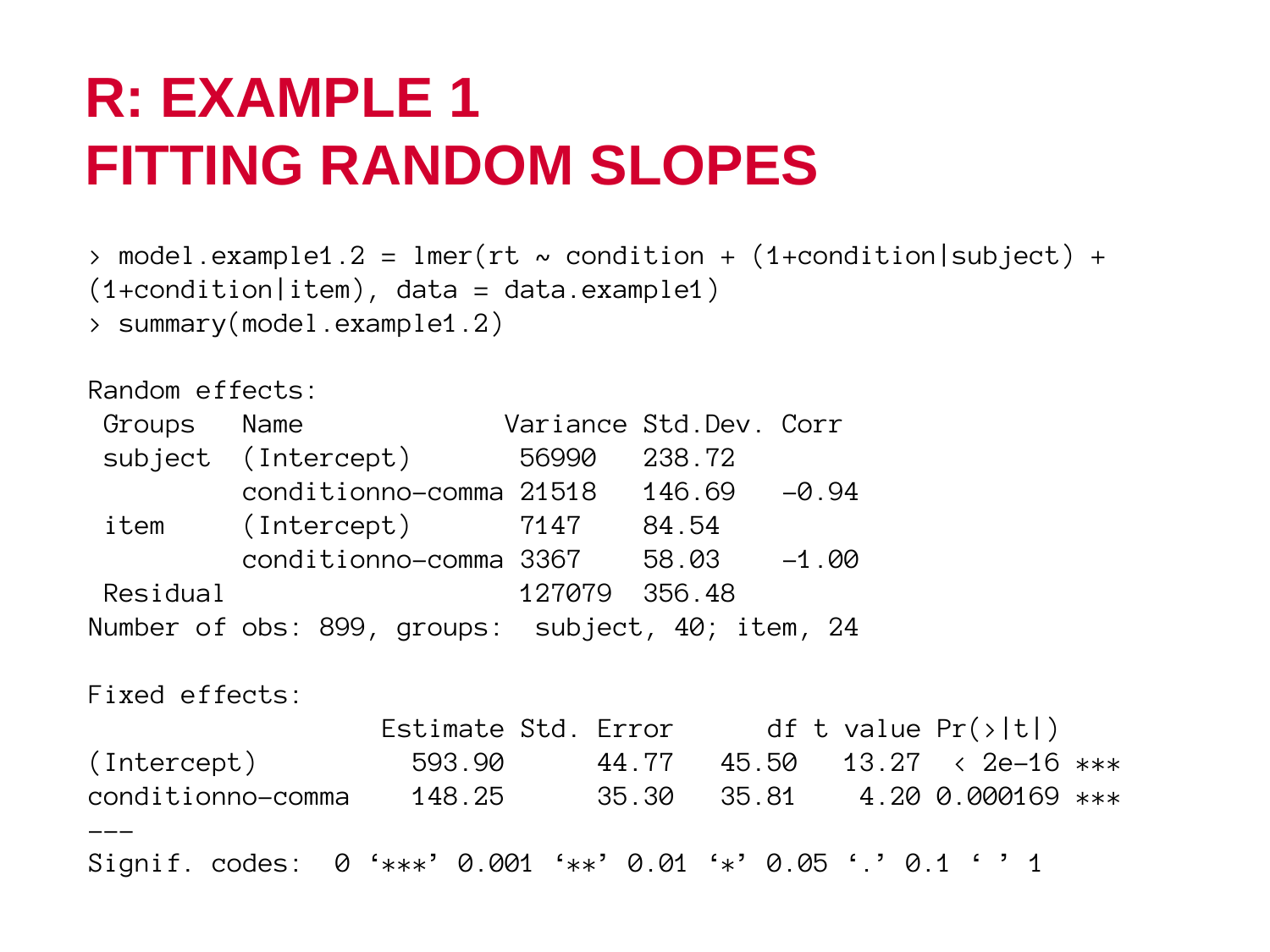

# R: example 1 Fitting random slopes
> model.example1.2 = lmer(rt ~ condition + (1+condition|subject) + (1+condition|item), data = data.example1)
> summary(model.example1.2)

Random effects:
 Groups   Name             Variance Std.Dev. Corr
 subject  (Intercept)       56990   238.72
          conditionno-comma 21518   146.69   -0.94
 item     (Intercept)       7147    84.54
          conditionno-comma 3367    58.03    -1.00
 Residual                   127079  356.48
Number of obs: 899, groups:  subject, 40; item, 24

Fixed effects:
                   Estimate Std. Error      df t value Pr(>|t|)
(Intercept)          593.90      44.77   45.50   13.27  < 2e-16 ***
conditionno-comma    148.25      35.30   35.81    4.20 0.000169 ***
---
Signif. codes:  0 ‘***’ 0.001 ‘**’ 0.01 ‘*’ 0.05 ‘.’ 0.1 ‘ ’ 1